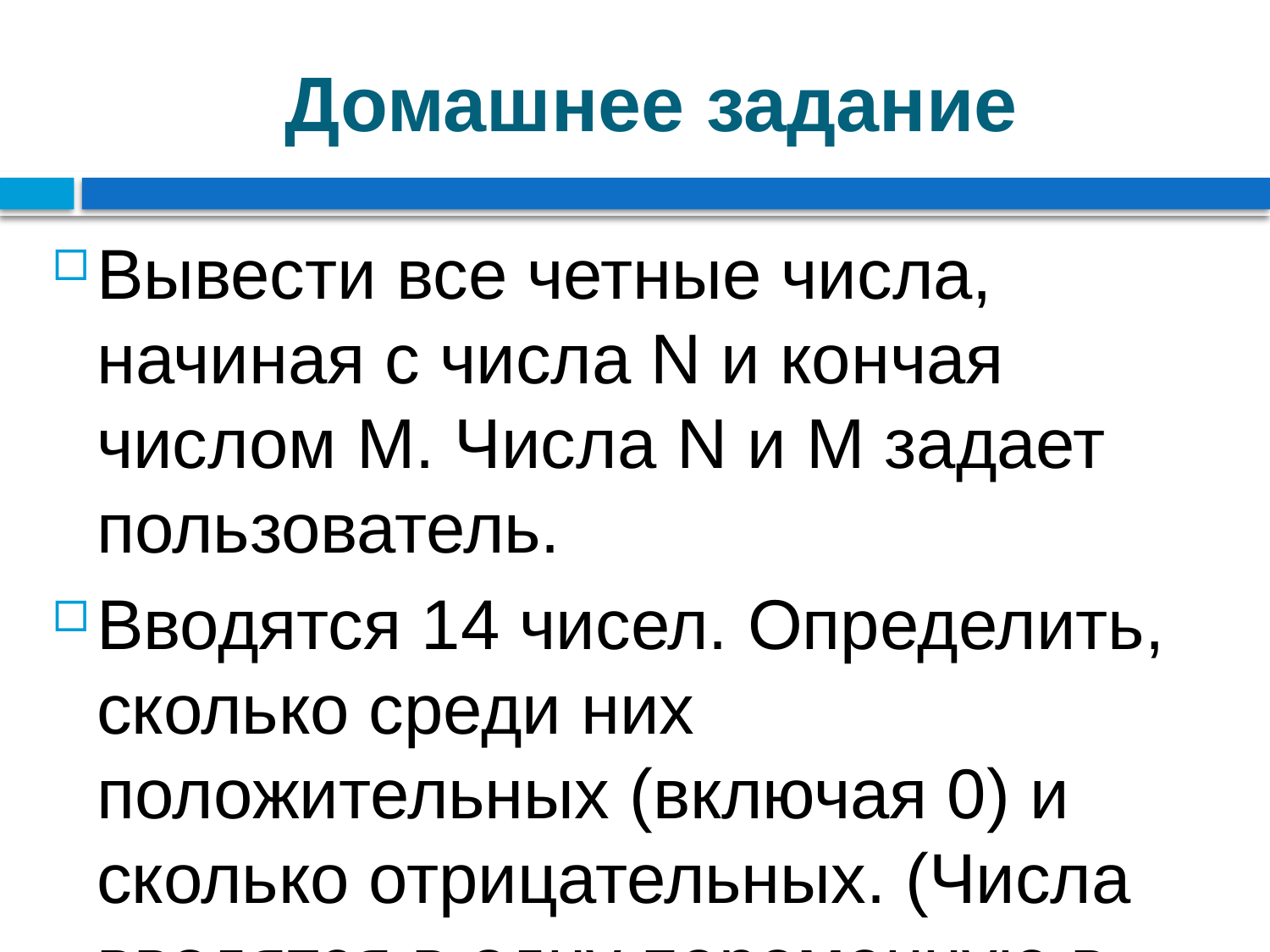

# Домашнее задание
Вывести все четные числа, начиная с числа N и кончая числом М. Числа N и М задает пользователь.
Вводятся 14 чисел. Определить, сколько среди них положительных (включая 0) и сколько отрицательных. (Числа вводятся в одну переменную в цикле.)